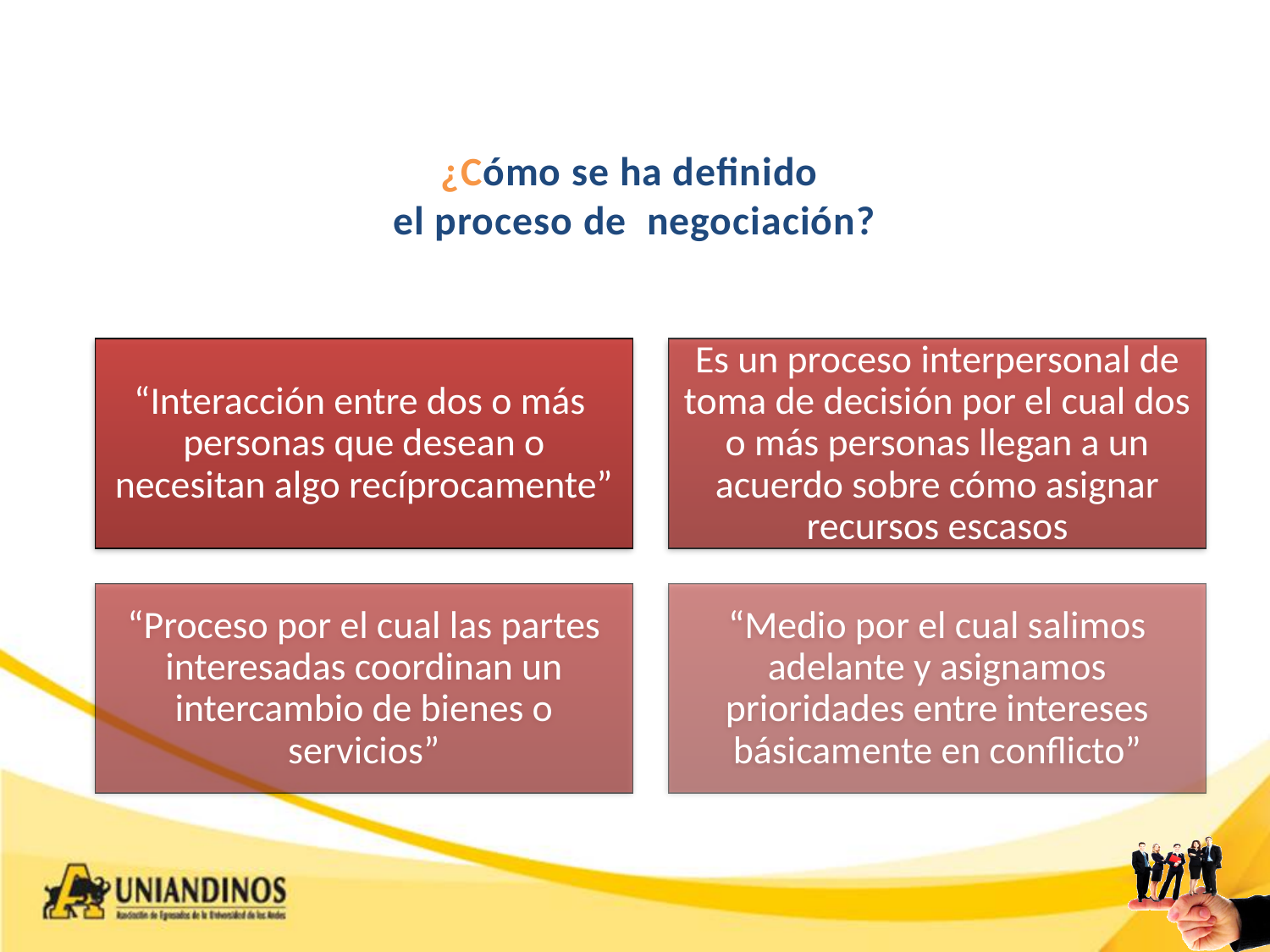

# ¿Cómo se ha definido el proceso de  negociación?
“Interacción entre dos o más  personas que desean o necesitan algo recíprocamente”
Es un proceso interpersonal de toma de decisión por el cual dos o más personas llegan a un acuerdo sobre cómo asignar recursos escasos
“Proceso por el cual las partes interesadas coordinan un intercambio de bienes o servicios”
“Medio por el cual salimos adelante y asignamos prioridades entre intereses básicamente en conflicto”